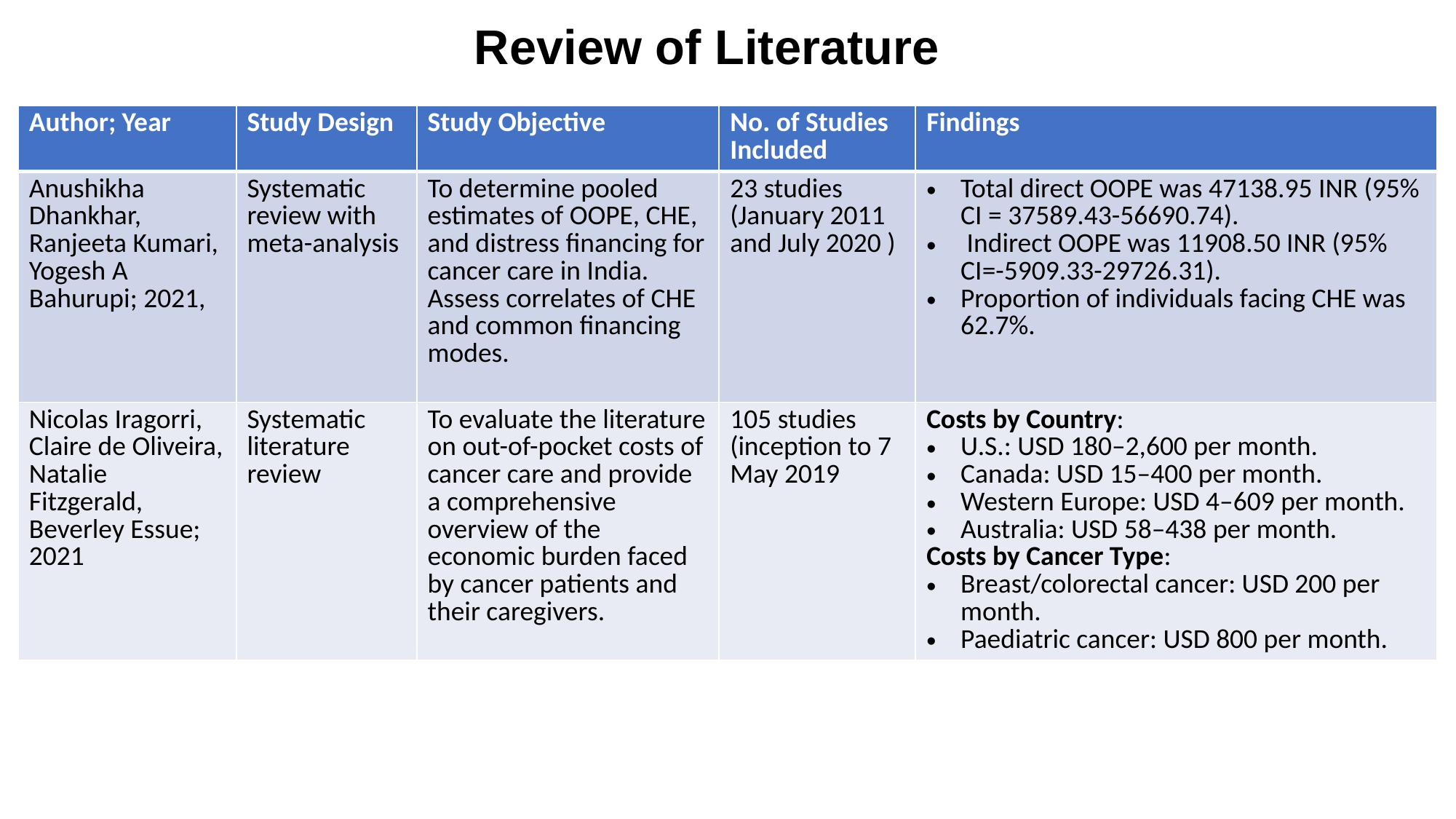

# Review of Literature
| Author; Year | Study Design | Study Objective | No. of Studies Included | Findings |
| --- | --- | --- | --- | --- |
| Anushikha Dhankhar, Ranjeeta Kumari, Yogesh A Bahurupi; 2021, | Systematic review with meta-analysis | To determine pooled estimates of OOPE, CHE, and distress financing for cancer care in India. Assess correlates of CHE and common financing modes. | 23 studies (January 2011 and July 2020 ) | Total direct OOPE was 47138.95 INR (95% CI = 37589.43-56690.74). Indirect OOPE was 11908.50 INR (95% CI=-5909.33-29726.31). Proportion of individuals facing CHE was 62.7%. |
| Nicolas Iragorri, Claire de Oliveira, Natalie Fitzgerald, Beverley Essue; 2021 | Systematic literature review | To evaluate the literature on out-of-pocket costs of cancer care and provide a comprehensive overview of the economic burden faced by cancer patients and their caregivers. | 105 studies (inception to 7 May 2019 | Costs by Country: U.S.: USD 180–2,600 per month. Canada: USD 15–400 per month. Western Europe: USD 4–609 per month. Australia: USD 58–438 per month. Costs by Cancer Type: Breast/colorectal cancer: USD 200 per month. Paediatric cancer: USD 800 per month. |